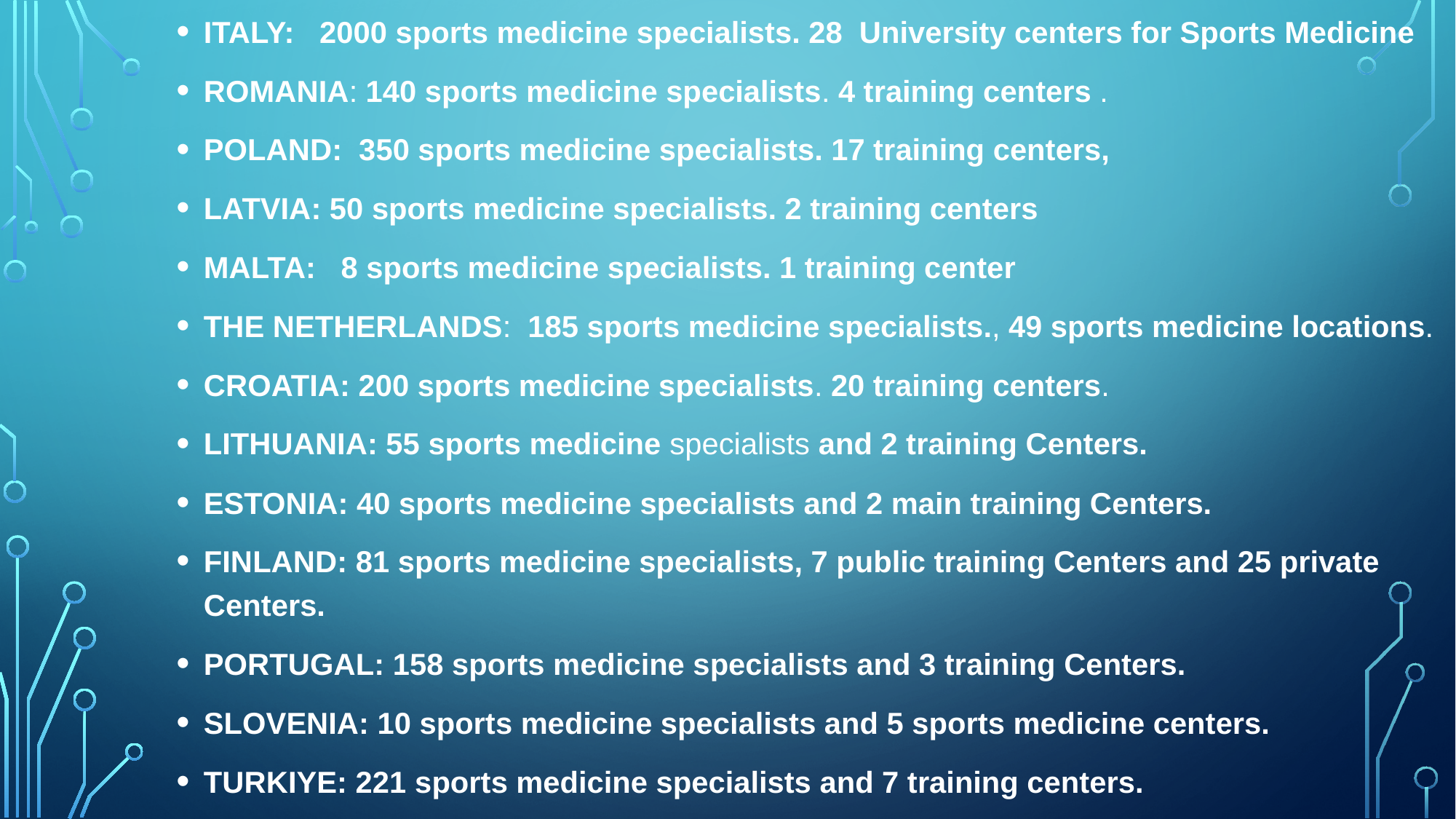

ITALY:   2000 sports medicine specialists. 28  University centers for Sports Medicine
ROMANIA: 140 sports medicine specialists. 4 training centers .
POLAND:  350 sports medicine specialists. 17 training centers,
LATVIA: 50 sports medicine specialists. 2 training centers
MALTA:   8 sports medicine specialists. 1 training center
THE NETHERLANDS:  185 sports medicine specialists., 49 sports medicine locations.
CROATIA: 200 sports medicine specialists. 20 training centers.
LITHUANIA: 55 sports medicine specialists and 2 training Centers.
ESTONIA: 40 sports medicine specialists and 2 main training Centers.
FINLAND: 81 sports medicine specialists, 7 public training Centers and 25 private Centers.
PORTUGAL: 158 sports medicine specialists and 3 training Centers.
SLOVENIA: 10 sports medicine specialists and 5 sports medicine centers.
TURKIYE: 221 sports medicine specialists and 7 training centers.
United Kingdom: 202 FSEM Fellows and 6 training centers.